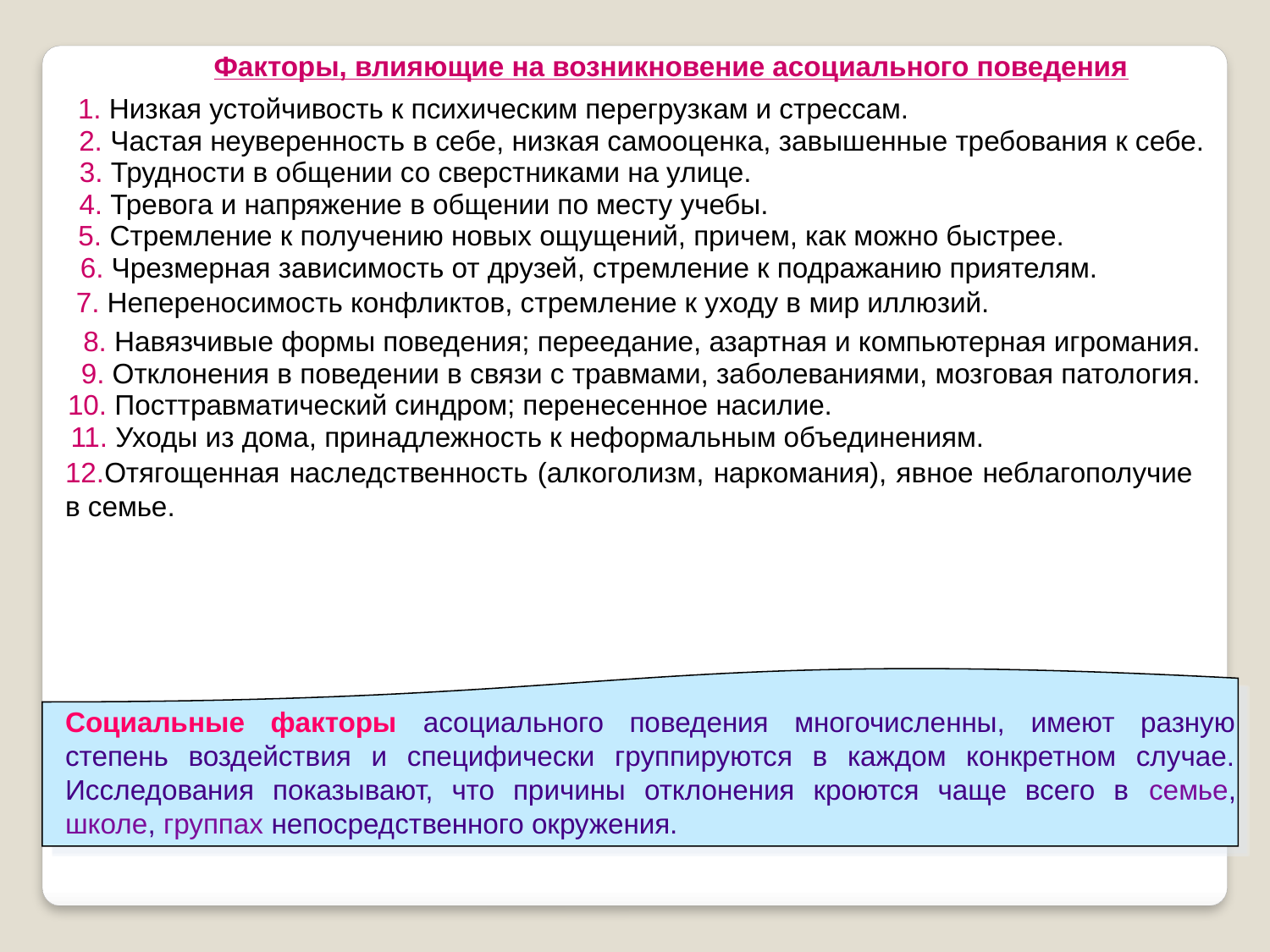

Факторы, влияющие на возникновение асоциального поведения
1. Низкая устойчивость к психическим перегрузкам и стрессам.
2. Частая неуверенность в себе, низкая самооценка, завышенные требования к себе.
3. Трудности в общении со сверстниками на улице.
4. Тревога и напряжение в общении по месту учебы.
5. Стремление к получению новых ощущений, причем, как можно быстрее.
6. Чрезмерная зависимость от друзей, стремление к подражанию приятелям.
7. Непереносимость конфликтов, стремление к уходу в мир иллюзий.
8. Навязчивые формы поведения; переедание, азартная и компьютерная игромания.
9. Отклонения в поведении в связи с травмами, заболеваниями, мозговая патология.
10. Посттравматический синдром; перенесенное насилие.
11. Уходы из дома, принадлежность к неформальным объединениям.
12.Отягощенная наследственность (алкоголизм, наркомания), явное неблагополучие в семье.

Социальные факторы асоциального поведения многочисленны, имеют разную степень воздействия и специфически группируются в каждом конкретном случае. Исследования показывают, что причины отклонения кроются чаще всего в семье, школе, группах непосредственного окружения.